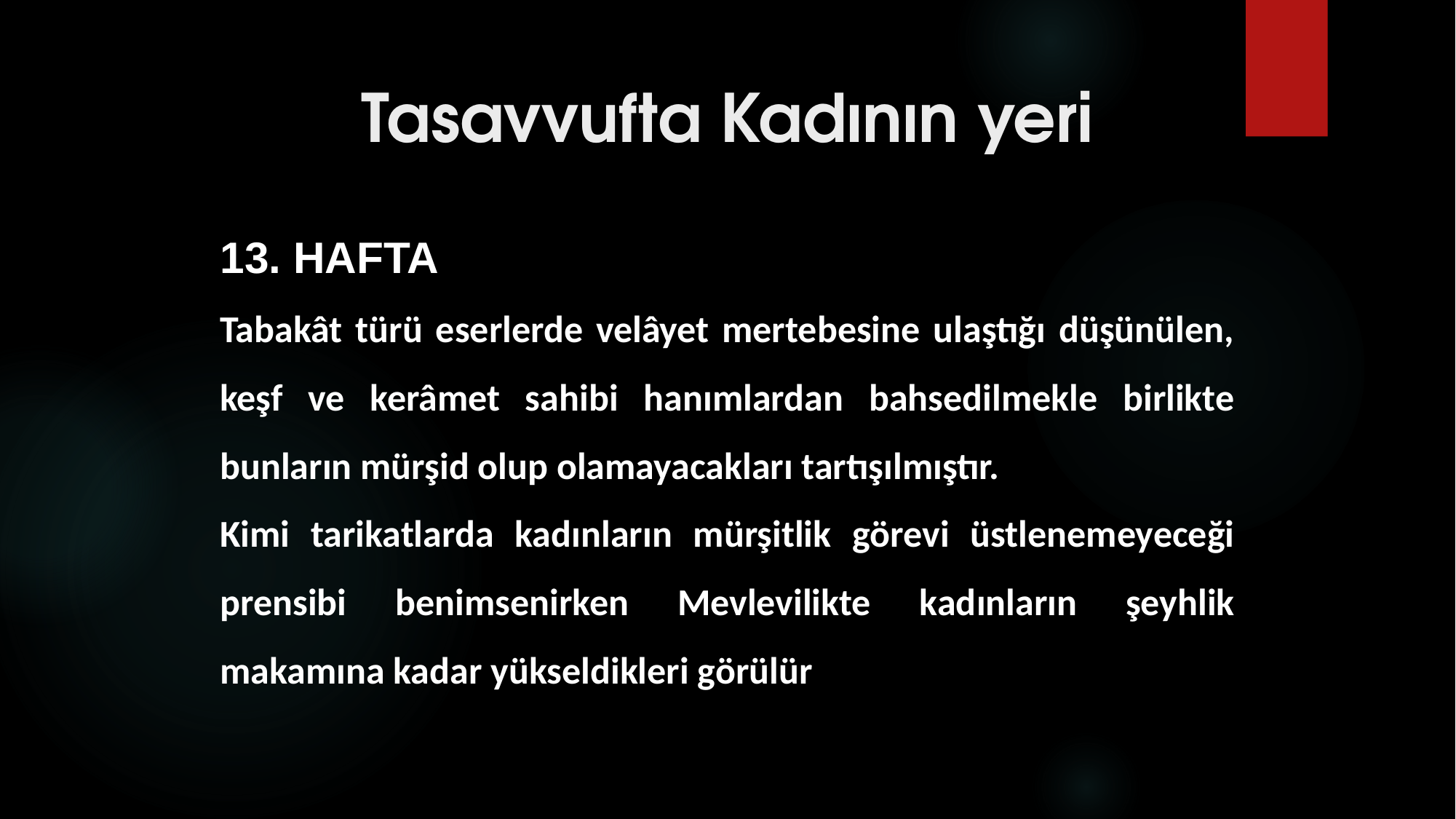

# Tasavvufta Kadının yeri
13. HAFTA
Tabakât türü eserlerde velâyet mertebesine ulaştığı düşünülen, keşf ve kerâmet sahibi hanımlardan bahsedilmekle birlikte bunların mürşid olup olamayacakları tartışılmıştır.
Kimi tarikatlarda kadınların mürşitlik görevi üstlenemeyeceği prensibi benimsenirken Mevlevilikte kadınların şeyhlik makamına kadar yükseldikleri görülür